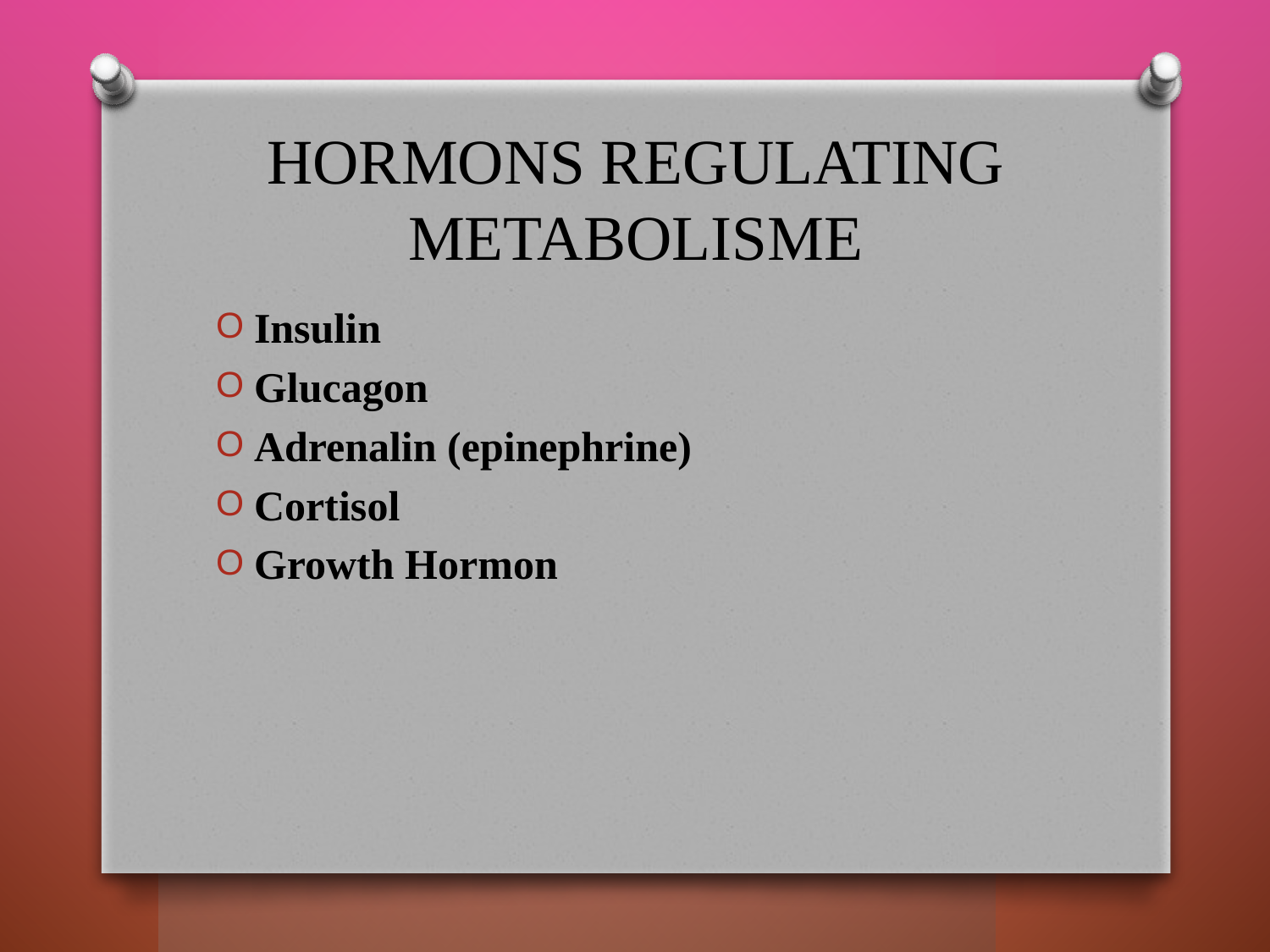

# HORMONS REGULATING METABOLISME
Insulin
Glucagon
Adrenalin (epinephrine)
Cortisol
Growth Hormon